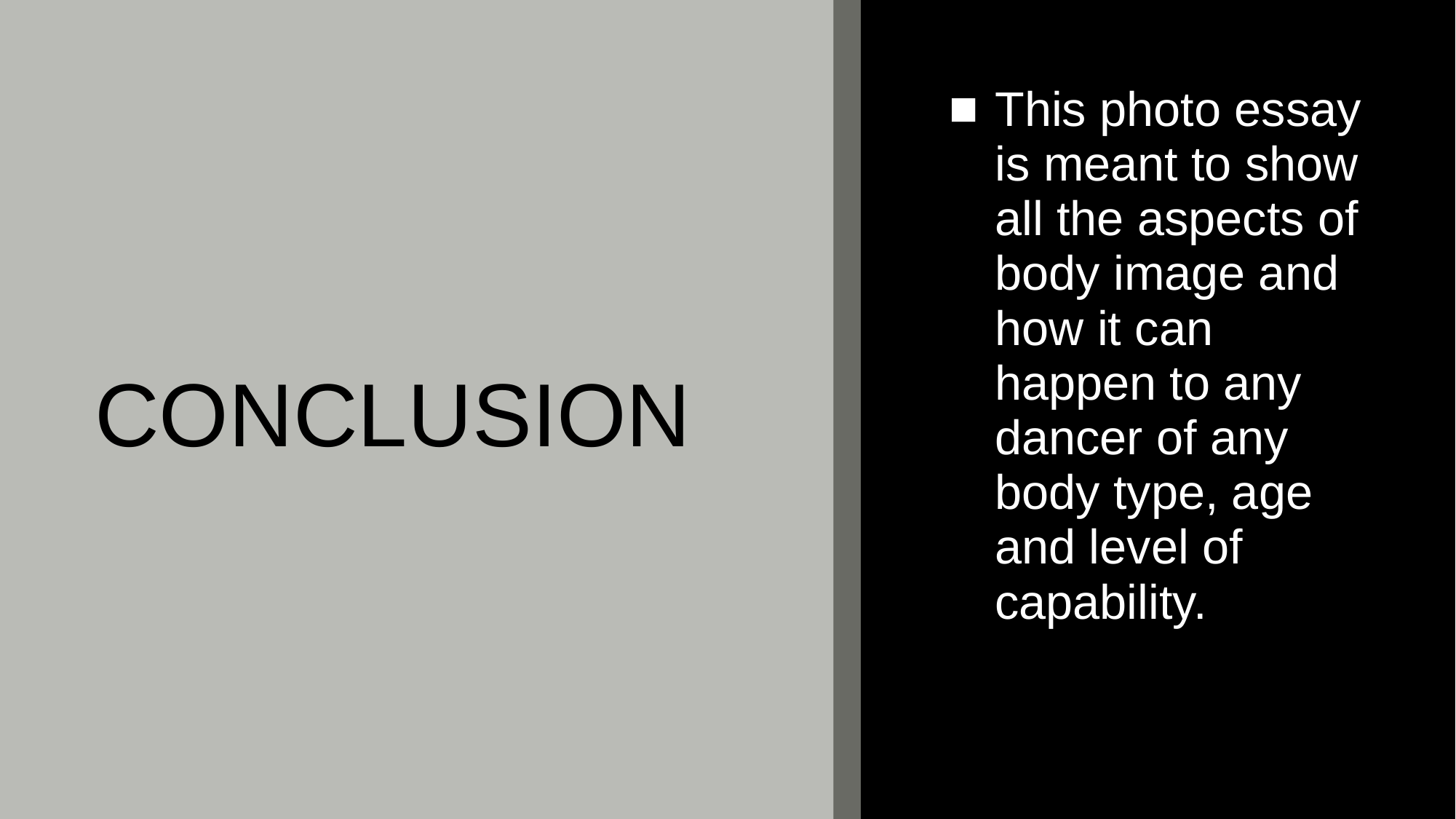

This photo essay is meant to show all the aspects of body image and how it can happen to any dancer of any body type, age and level of capability.

# CONCLUSION